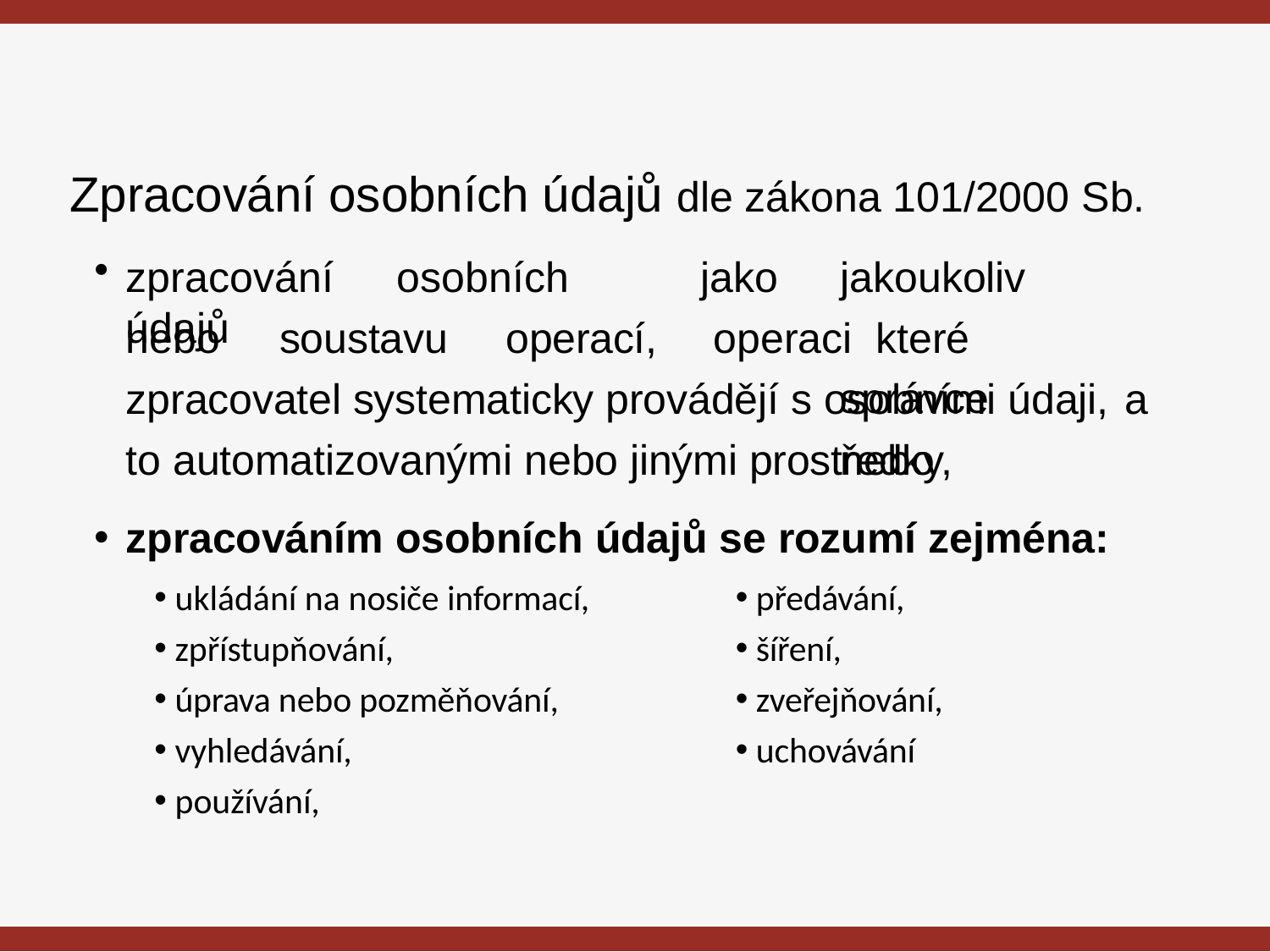

# Zpracování osobních údajů dle zákona 101/2000 Sb.
jako	jakoukoliv	operaci  které		správce		nebo
zpracování	osobních	údajů
nebo	soustavu	operací,
zpracovatel systematicky provádějí s osobními údaji, a
to automatizovanými nebo jinými prostředky,
zpracováním osobních údajů se rozumí zejména:
ukládání na nosiče informací,
zpřístupňování,
úprava nebo pozměňování,
vyhledávání,
používání,
předávání,
šíření,
zveřejňování,
uchovávání